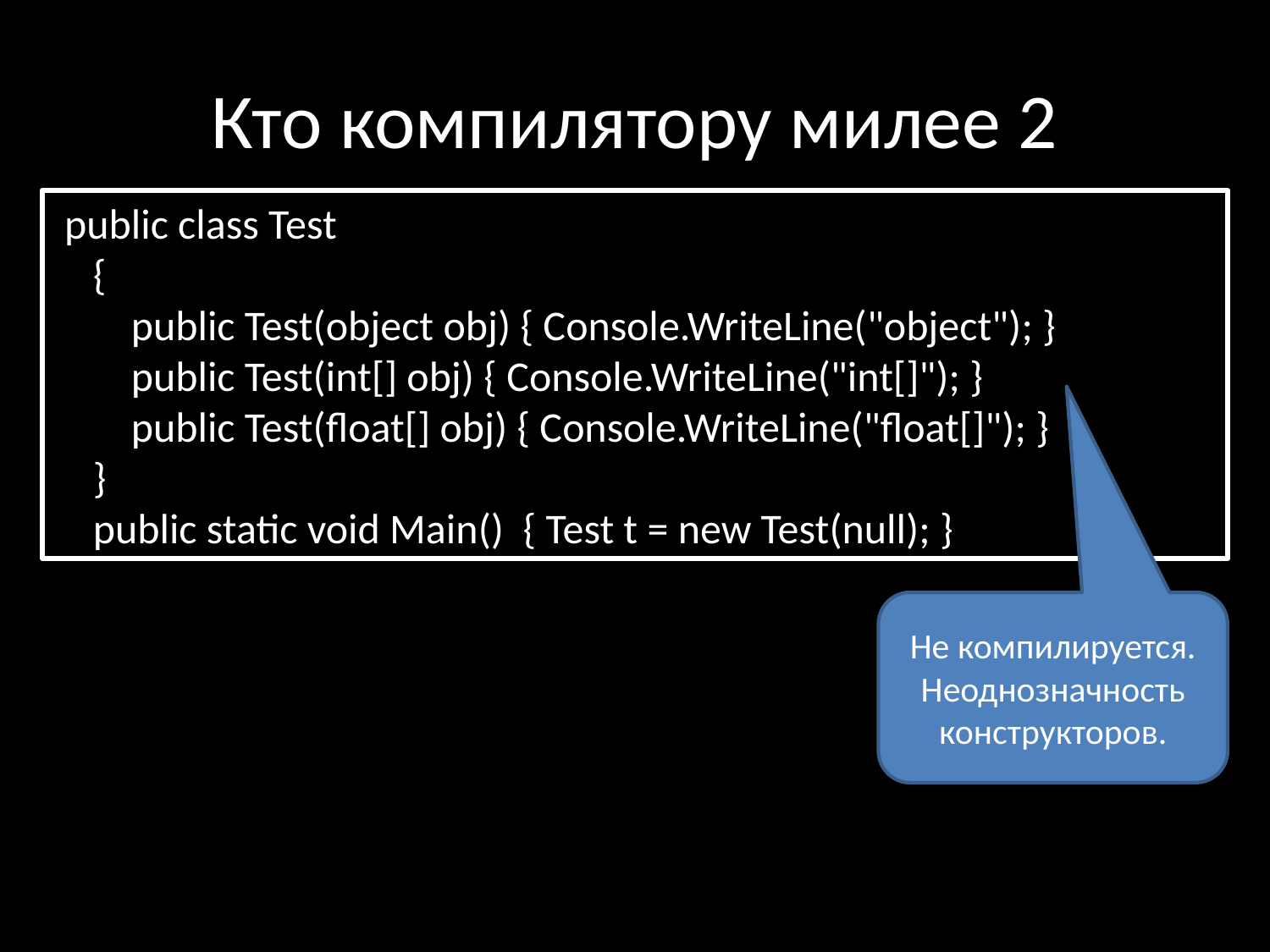

# Кто компилятору милее 2
 public class Test
    {
        public Test(object obj) { Console.WriteLine("object"); }
        public Test(int[] obj) { Console.WriteLine("int[]"); }
        public Test(float[] obj) { Console.WriteLine("float[]"); }
    }
    public static void Main()  { Test t = new Test(null); }
Не компилируется. Неоднозначность конструкторов.